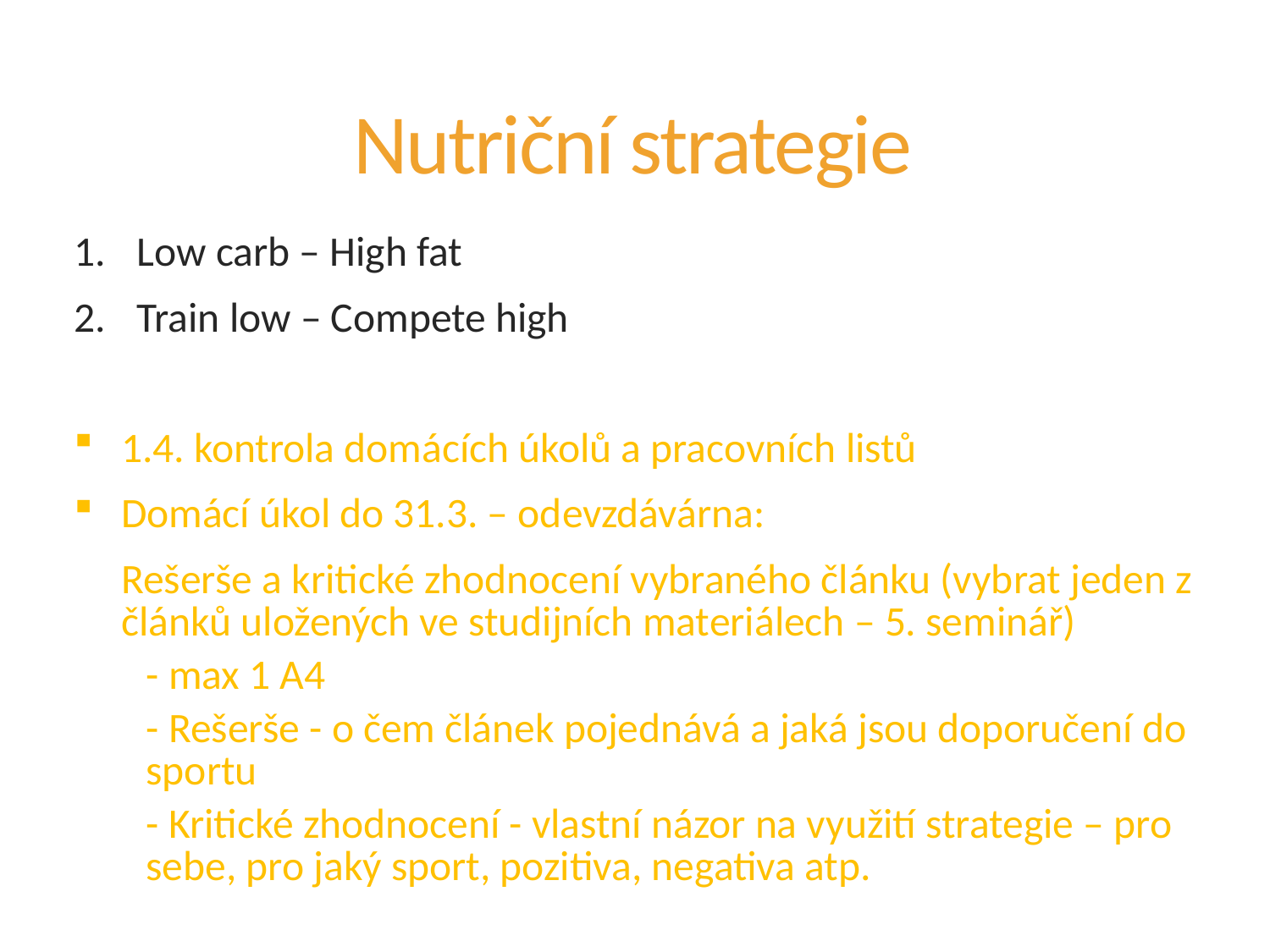

# Nutriční strategie
Low carb – High fat
Train low – Compete high

1.4. kontrola domácích úkolů a pracovních listů
Domácí úkol do 31.3. – odevzdávárna:
Rešerše a kritické zhodnocení vybraného článku (vybrat jeden z článků uložených ve studijních materiálech – 5. seminář)
- max 1 A4
- Rešerše - o čem článek pojednává a jaká jsou doporučení do sportu
- Kritické zhodnocení - vlastní názor na využití strategie – pro sebe, pro jaký sport, pozitiva, negativa atp.